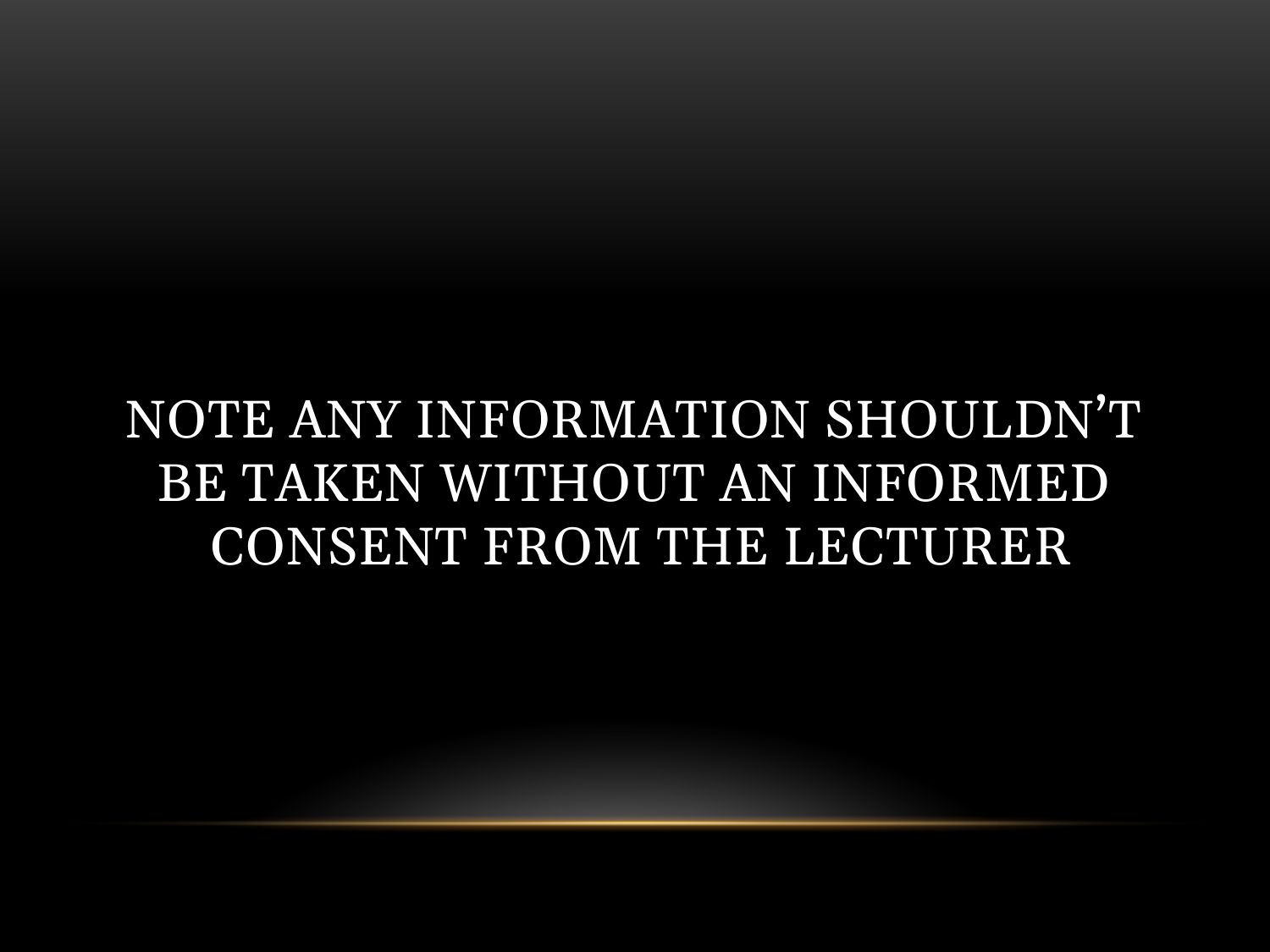

# Note any information shouldn’t be taken without an informed consent from the lecturer